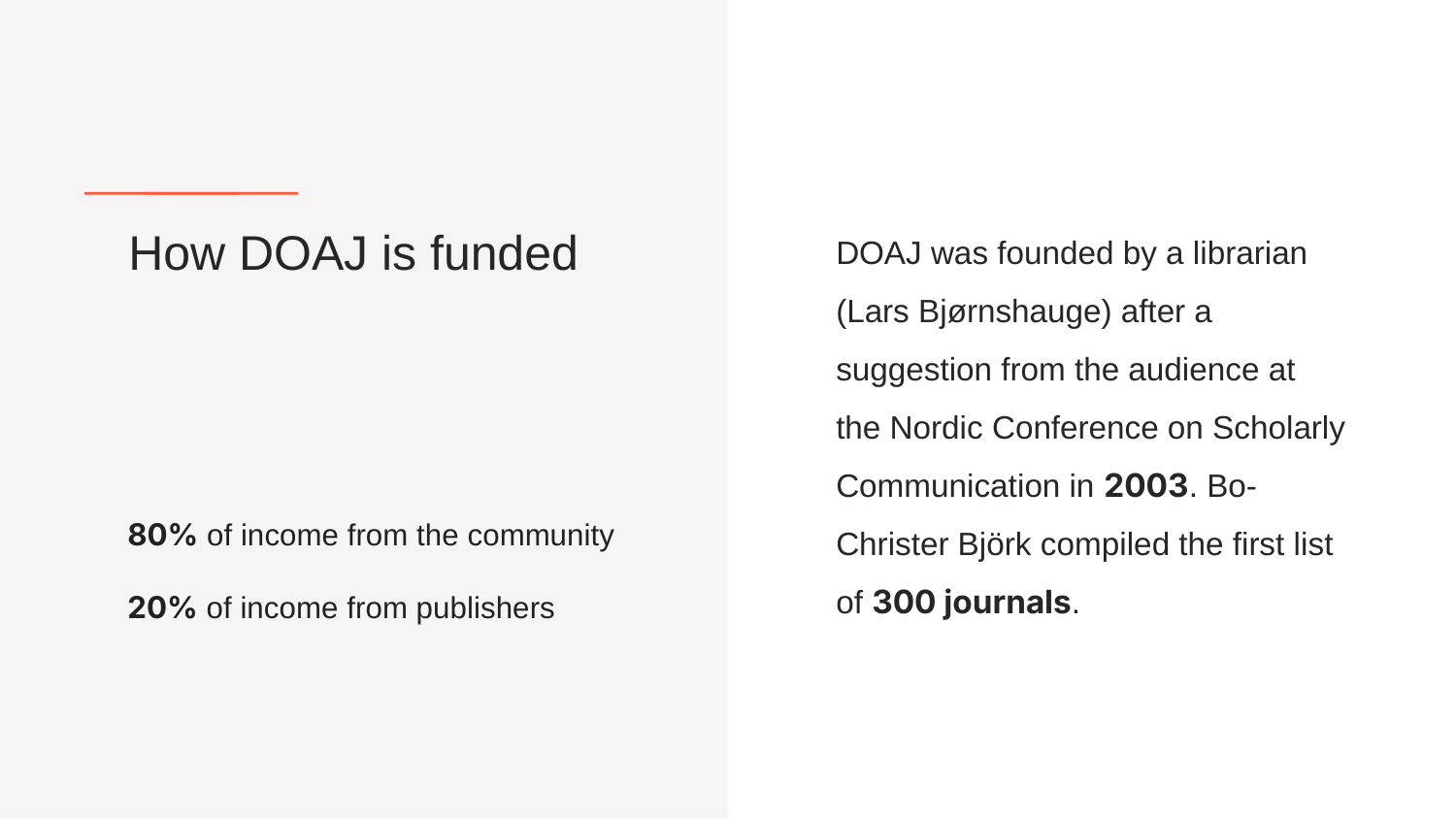

DOAJ was founded by a librarian (Lars Bjørnshauge) after a suggestion from the audience at the Nordic Conference on Scholarly Communication in 2003. Bo-Christer Björk compiled the first list of 300 journals.
# How DOAJ is funded
80% of income from the community

20% of income from publishers